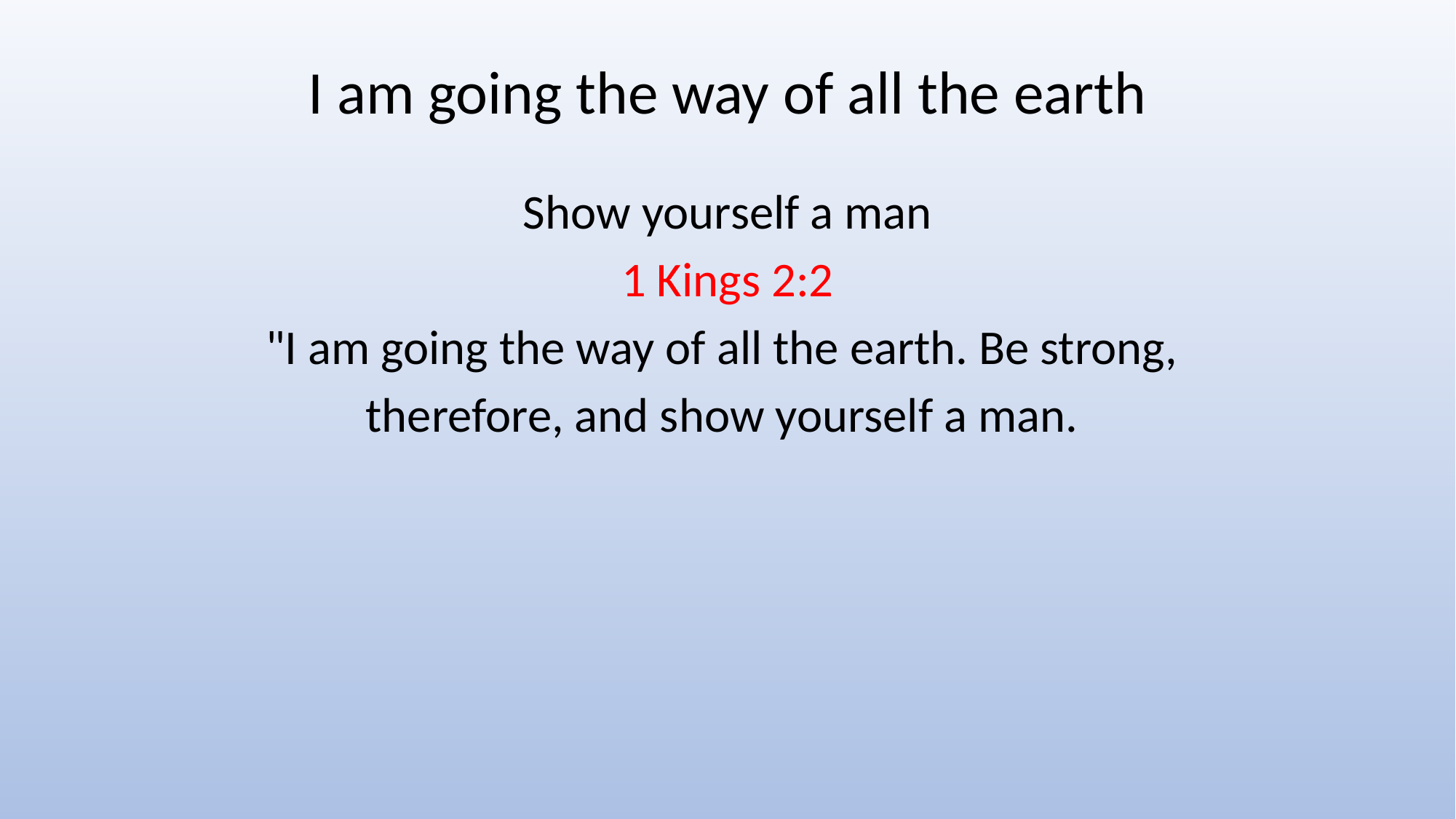

# I am going the way of all the earth
Show yourself a man
1 Kings 2:2
"I am going the way of all the earth. Be strong,
therefore, and show yourself a man.